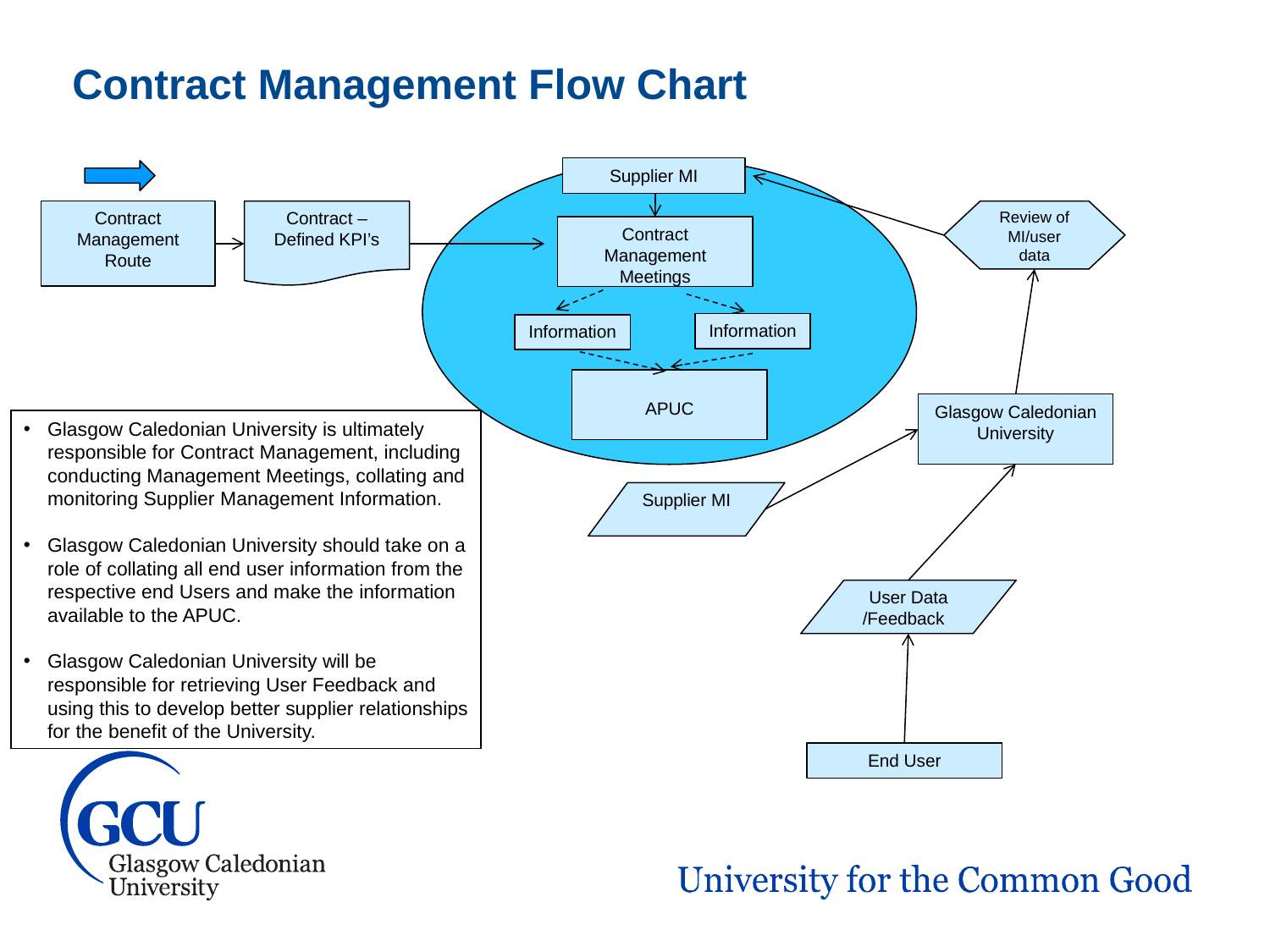

Contract Management Flow Chart
Supplier MI

Contract Management Route
Contract – Defined KPI’s
Review of MI/user data
Contract Management Meetings
Information
Information

APUC
Glasgow Caledonian University
Glasgow Caledonian University is ultimately responsible for Contract Management, including conducting Management Meetings, collating and monitoring Supplier Management Information.

Glasgow Caledonian University should take on a role of collating all end user information from the respective end Users and make the information available to the APUC.

Glasgow Caledonian University will be responsible for retrieving User Feedback and using this to develop better supplier relationships for the benefit of the University.
Supplier MI
User Data
/Feedback
End User